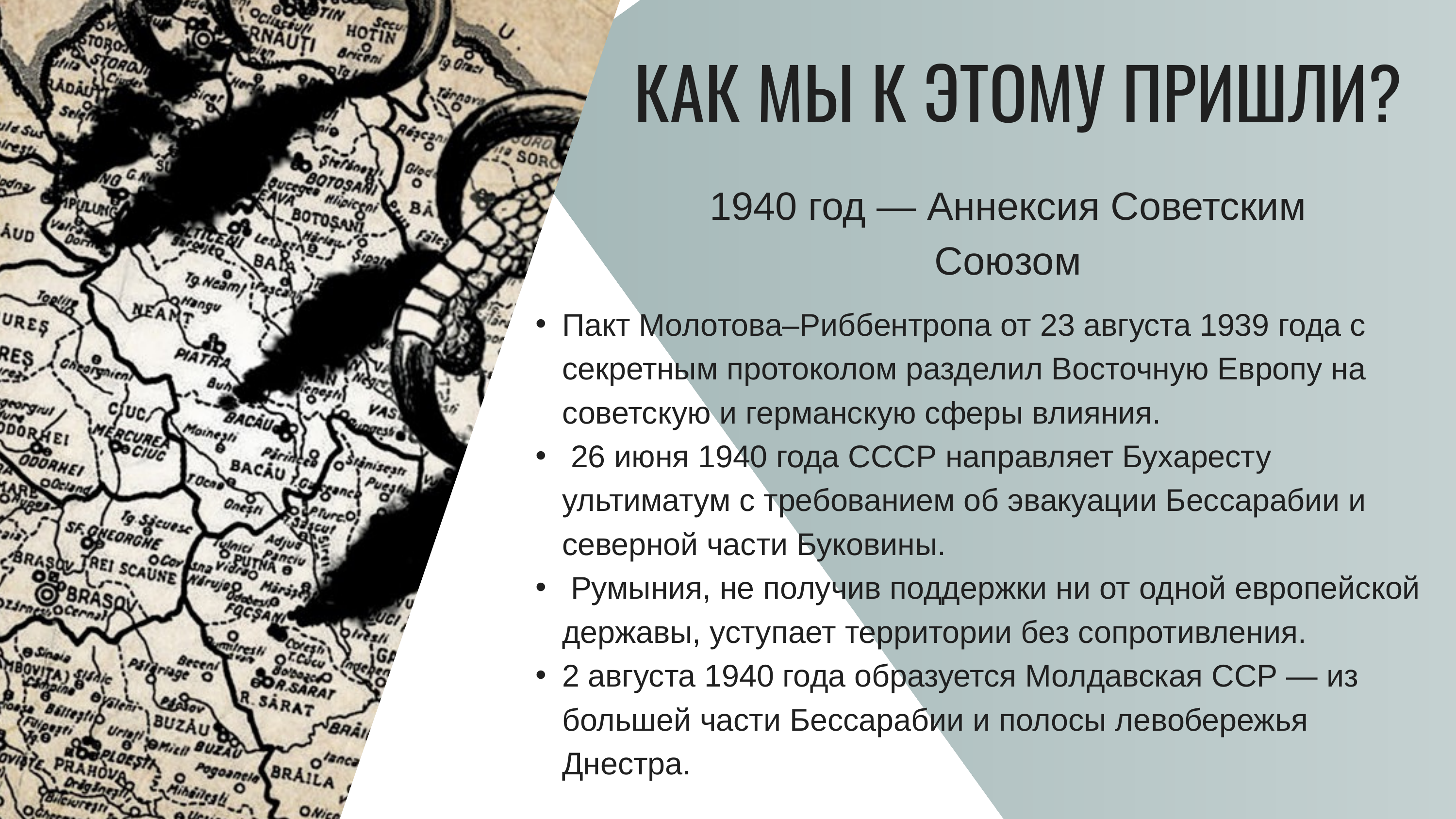

КАК МЫ К ЭТОМУ ПРИШЛИ?

1940 год — Аннексия Советским Союзом
Пакт Молотова–Риббентропа от 23 августа 1939 года с секретным протоколом разделил Восточную Европу на советскую и германскую сферы влияния.
 26 июня 1940 года СССР направляет Бухаресту ультиматум с требованием об эвакуации Бессарабии и северной части Буковины.
 Румыния, не получив поддержки ни от одной европейской державы, уступает территории без сопротивления.
2 августа 1940 года образуется Молдавская ССР — из большей части Бессарабии и полосы левобережья Днестра.